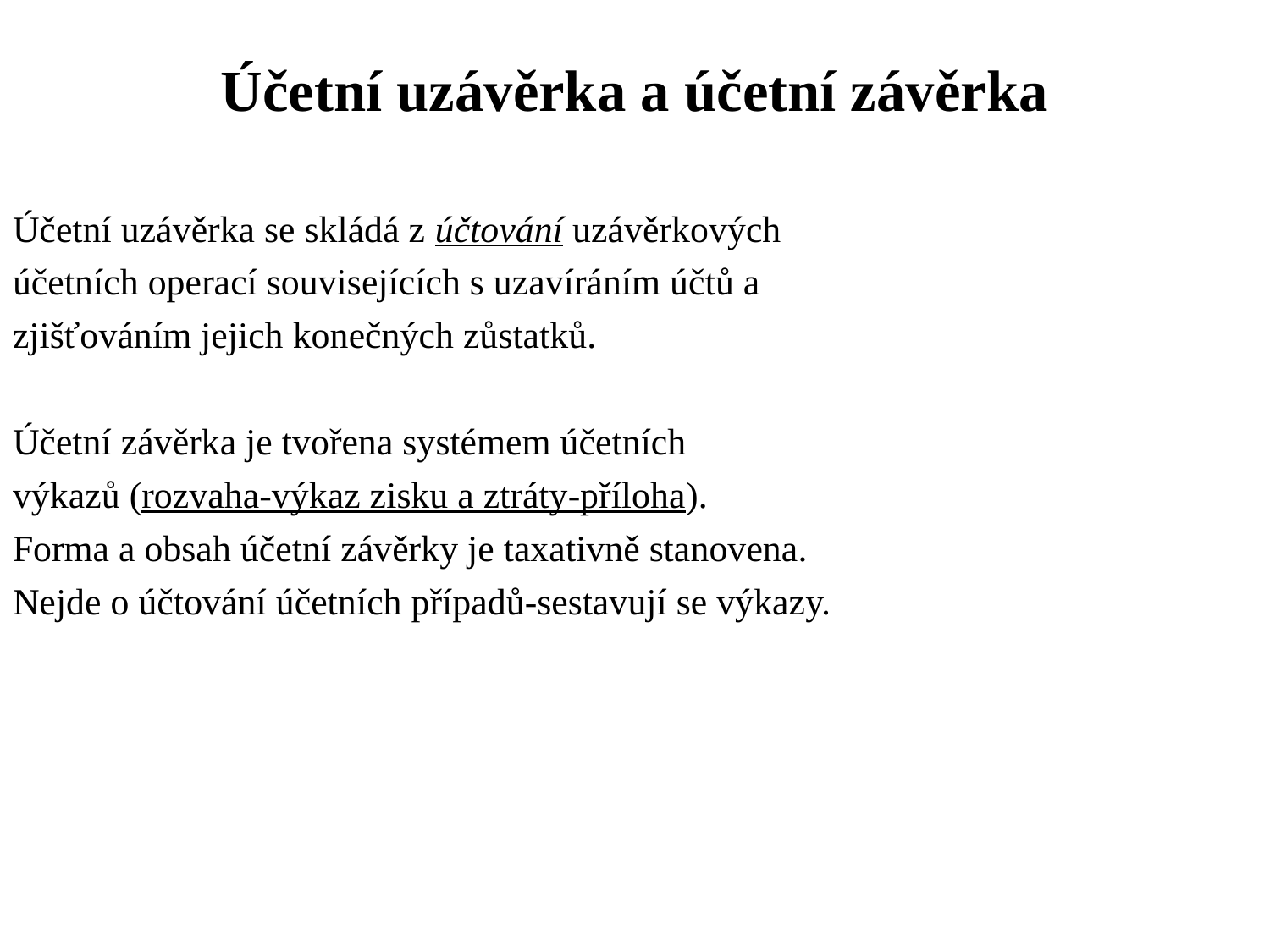

# Účetní uzávěrka a účetní závěrka

Účetní uzávěrka se skládá z účtování uzávěrkových
účetních operací souvisejících s uzavíráním účtů a
zjišťováním jejich konečných zůstatků.

Účetní závěrka je tvořena systémem účetních
výkazů (rozvaha-výkaz zisku a ztráty-příloha).
Forma a obsah účetní závěrky je taxativně stanovena.
Nejde o účtování účetních případů-sestavují se výkazy.